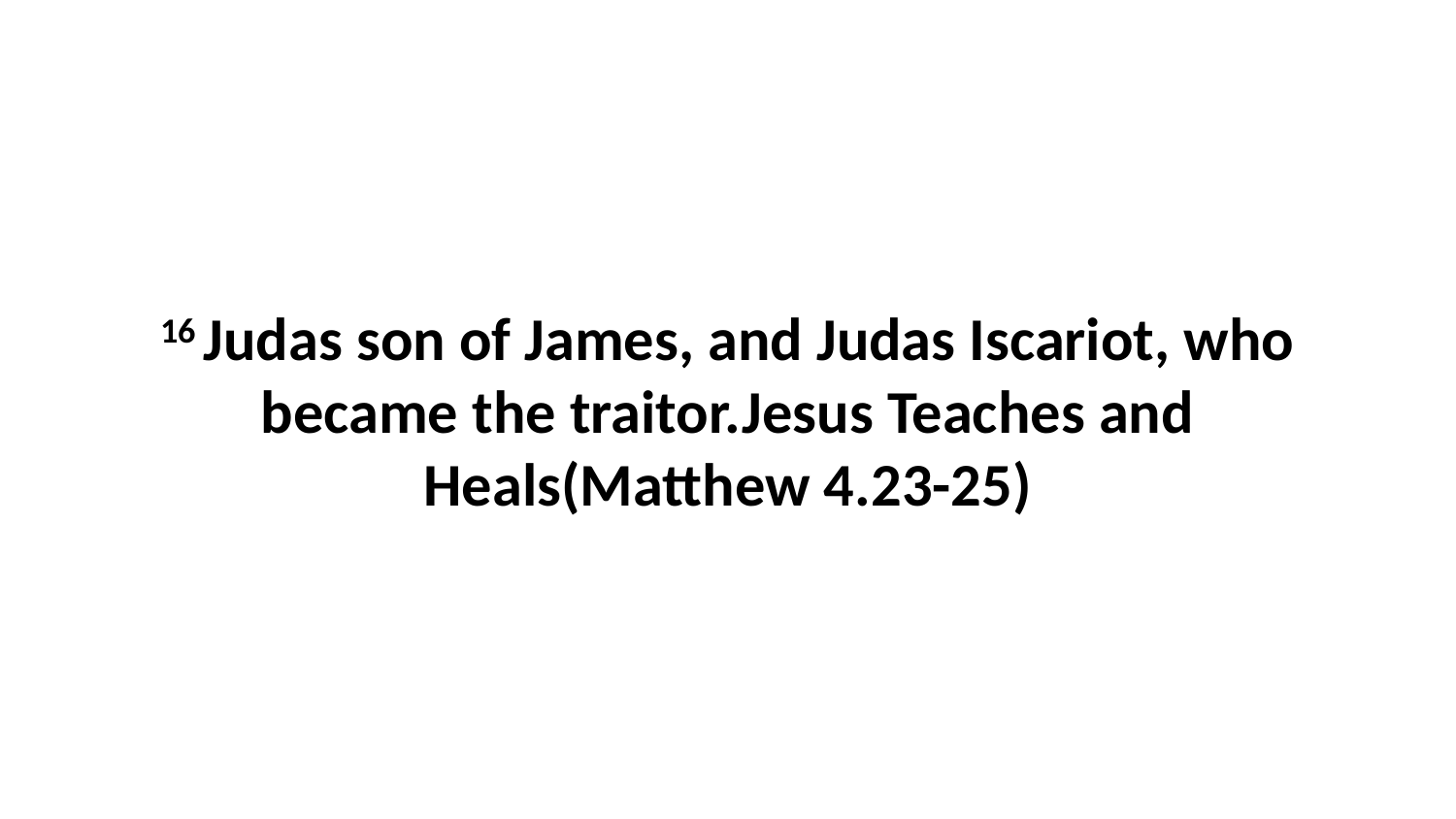

16 Judas son of James, and Judas Iscariot, who became the traitor.Jesus Teaches and Heals(Matthew 4.23-25)